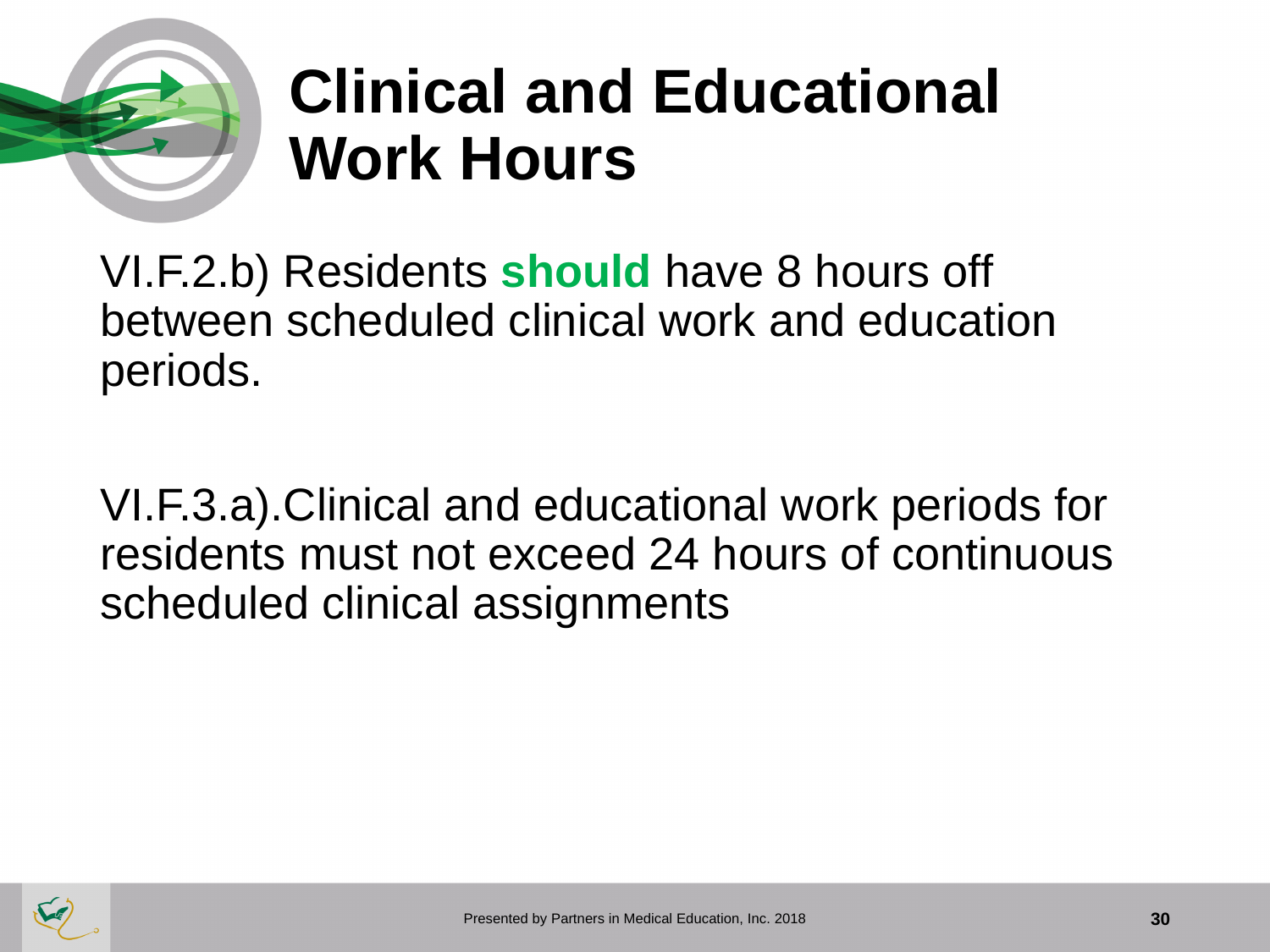

# Clinical and Educational Work Hours
VI.F.2.b) Residents should have 8 hours off between scheduled clinical work and education periods.

VI.F.3.a).Clinical and educational work periods for residents must not exceed 24 hours of continuous scheduled clinical assignments

Presented by Partners in Medical Education, Inc. 2018
30